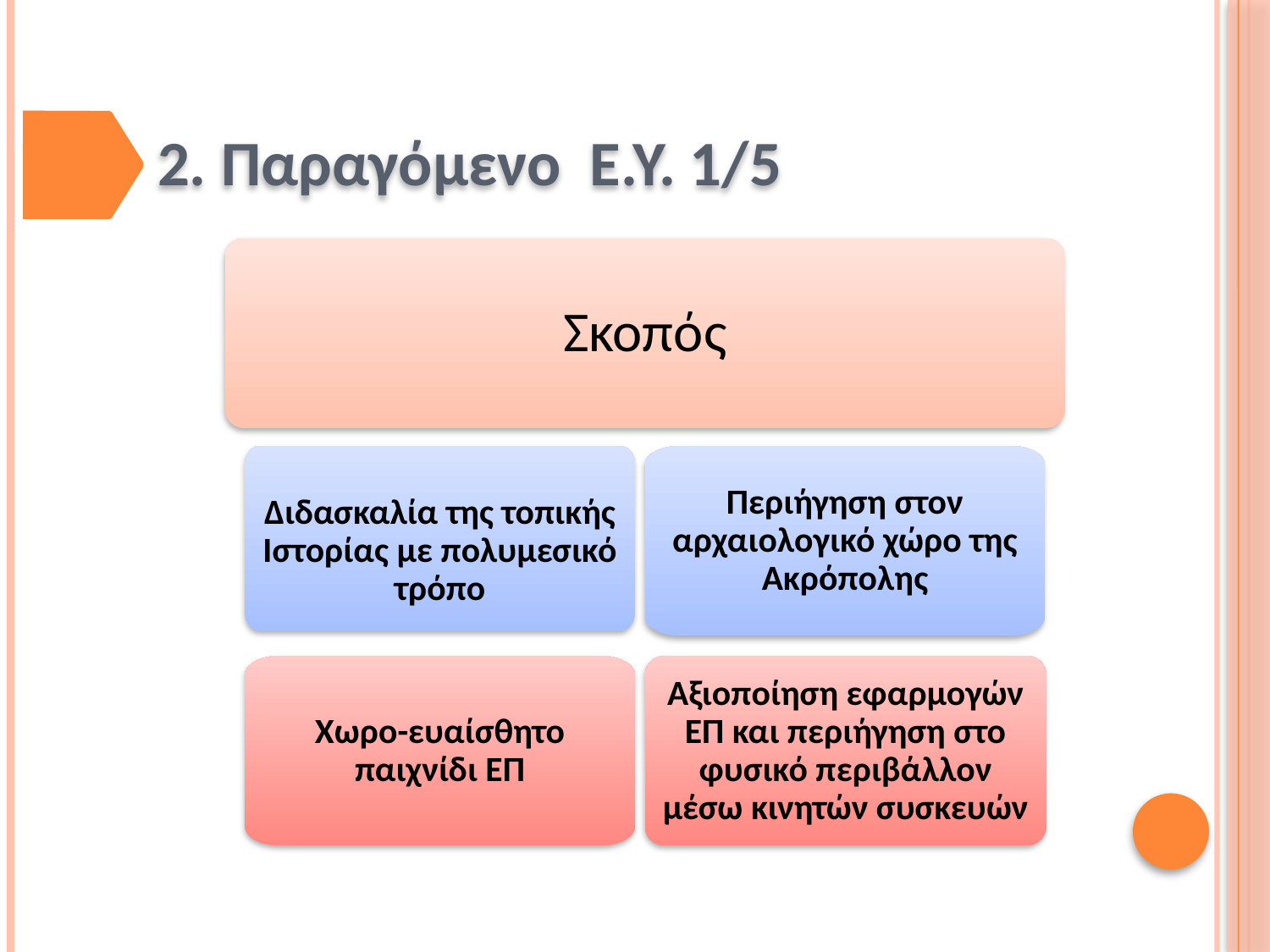

# 2. Παραγόμενο  Ε.Υ. 1/5
Σκοπός

Διδασκαλία της τοπικής Ιστορίας με πολυμεσικό τρόπο
Περιήγηση στον αρχαιολογικό χώρο της Ακρόπολης
Χωρο-ευαίσθητο παιχνίδι ΕΠ
Αξιοποίηση εφαρμογών ΕΠ και περιήγηση στο φυσικό περιβάλλον μέσω κινητών συσκευών